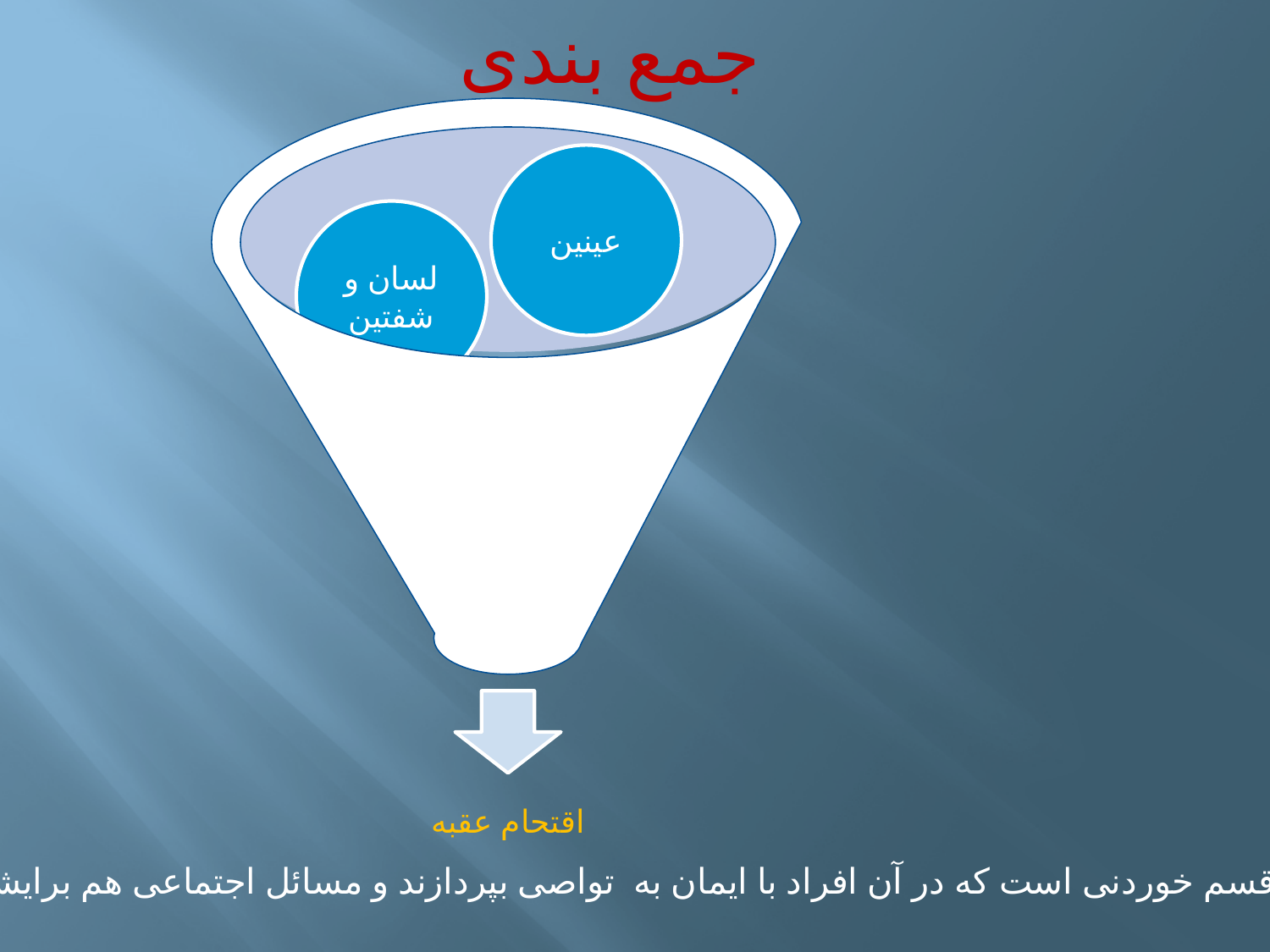

جمع بندی
عینین
لسان و شفتین
هدیناه نجدین
اقتحام عقبه
شهر وقتی قسم خوردنی است که در آن افراد با ایمان به  تواصی بپردازند و مسائل اجتماعی هم برایشان مهم شود.